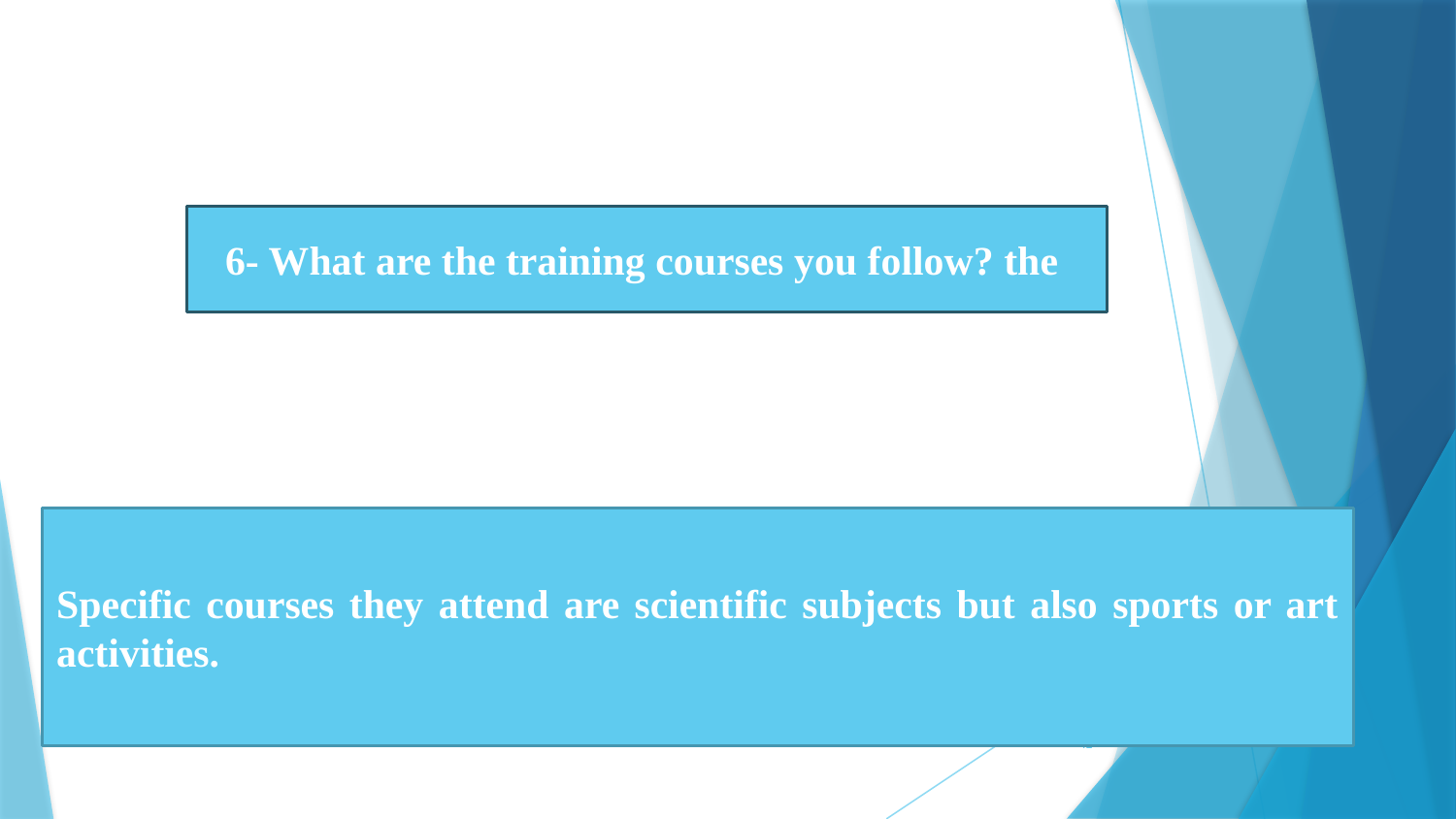

6- What are the training courses you follow? the
Specific courses they attend are scientific subjects but also sports or art activities.
12